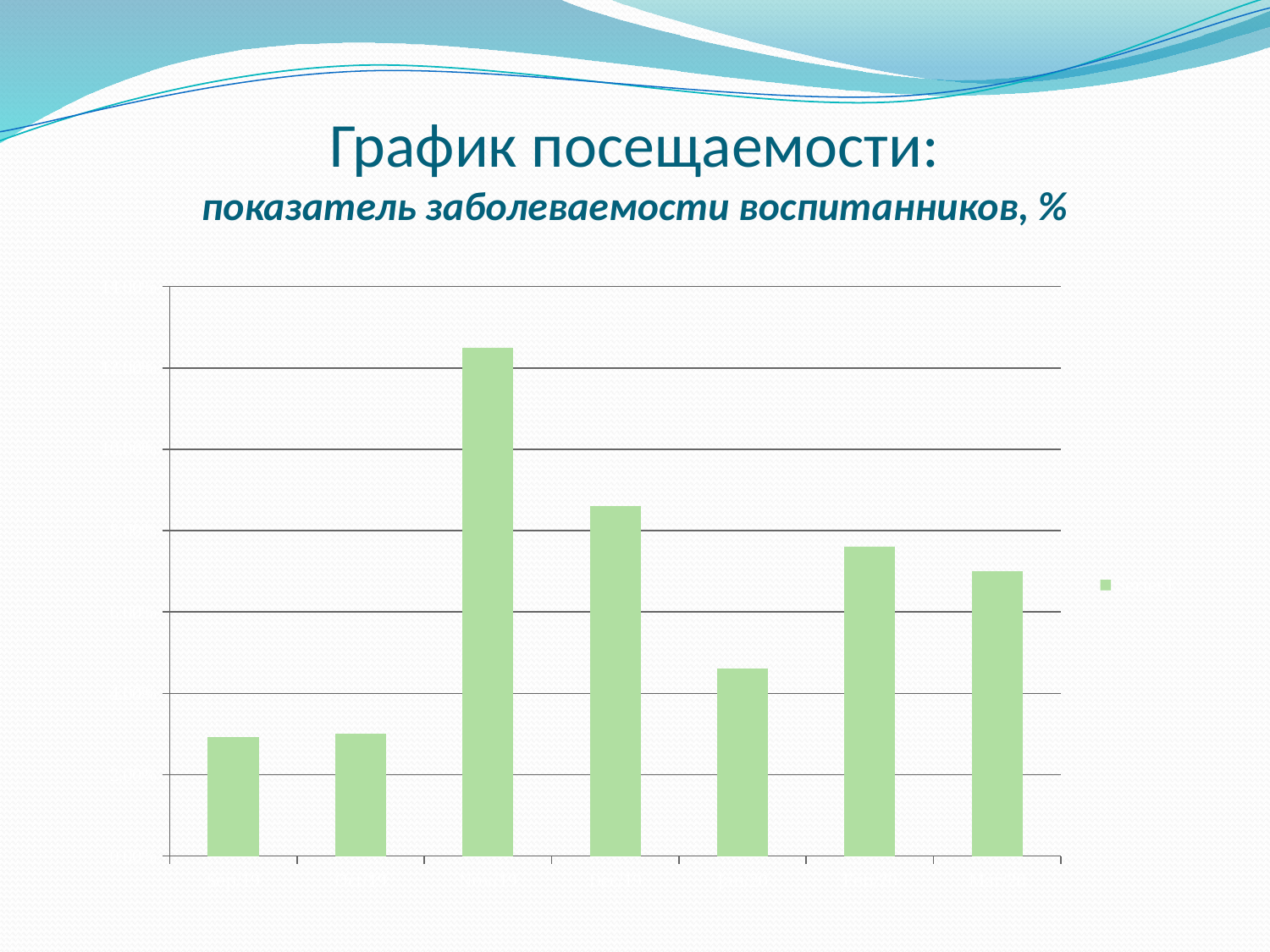

# График посещаемости: показатель заболеваемости воспитанников, %

### Chart

| Category |  |
|---|---|
| 43709 | 0.02930000000000001 |
| 43739 | 0.030000000000000016 |
| 43770 | 0.125 |
| 43800 | 0.08600000000000006 |
| 43831 | 0.04600000000000001 |
| 43862 | 0.07600000000000005 |
| 43891 | 0.07000000000000003 |